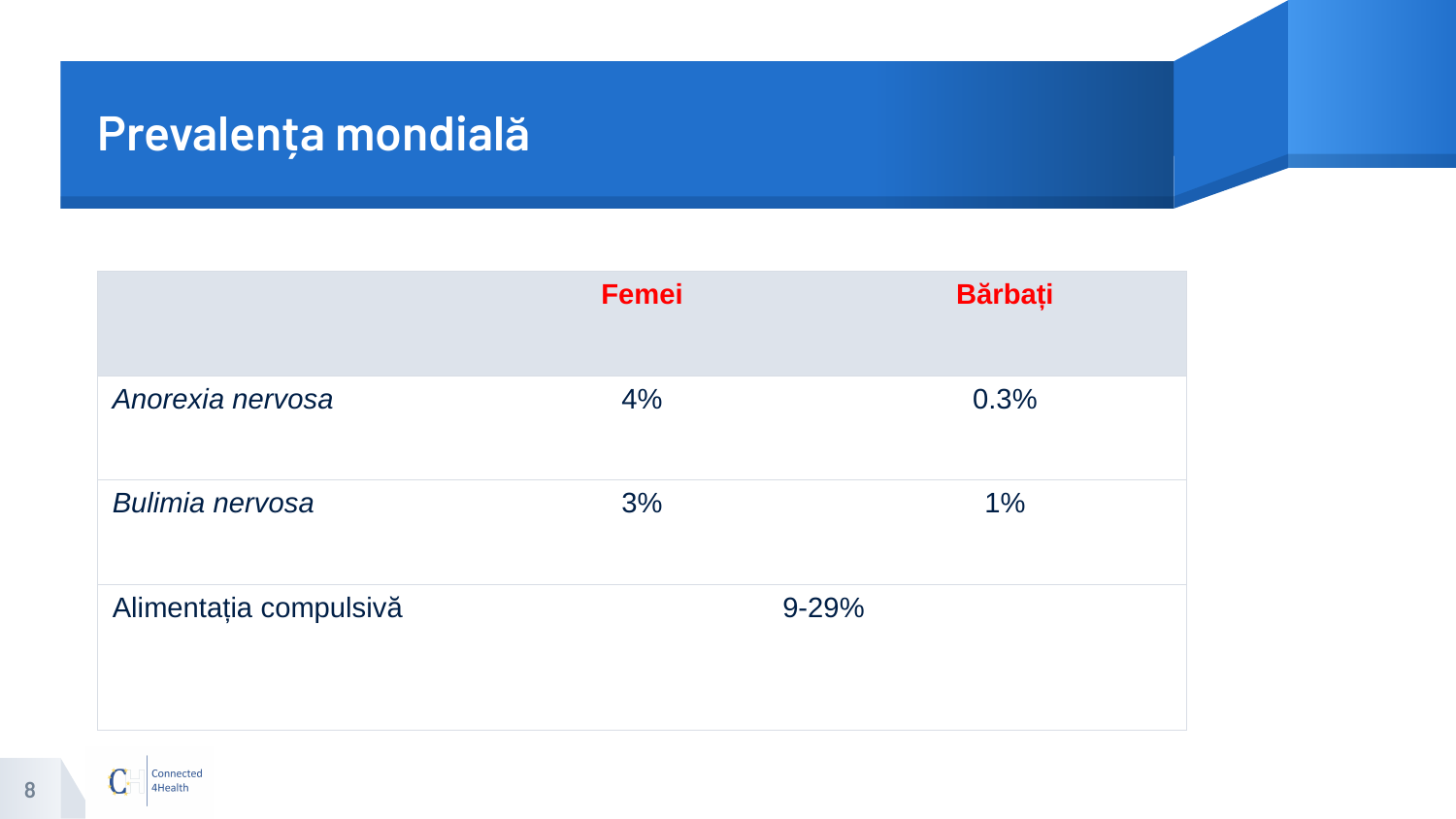

# Prevalența mondială
|  | Femei | Bărbați |
| --- | --- | --- |
| Anorexia nervosa | 4% | 0.3% |
| Bulimia nervosa | 3% | 1% |
| Alimentația compulsivă | 9-29% |  |

8